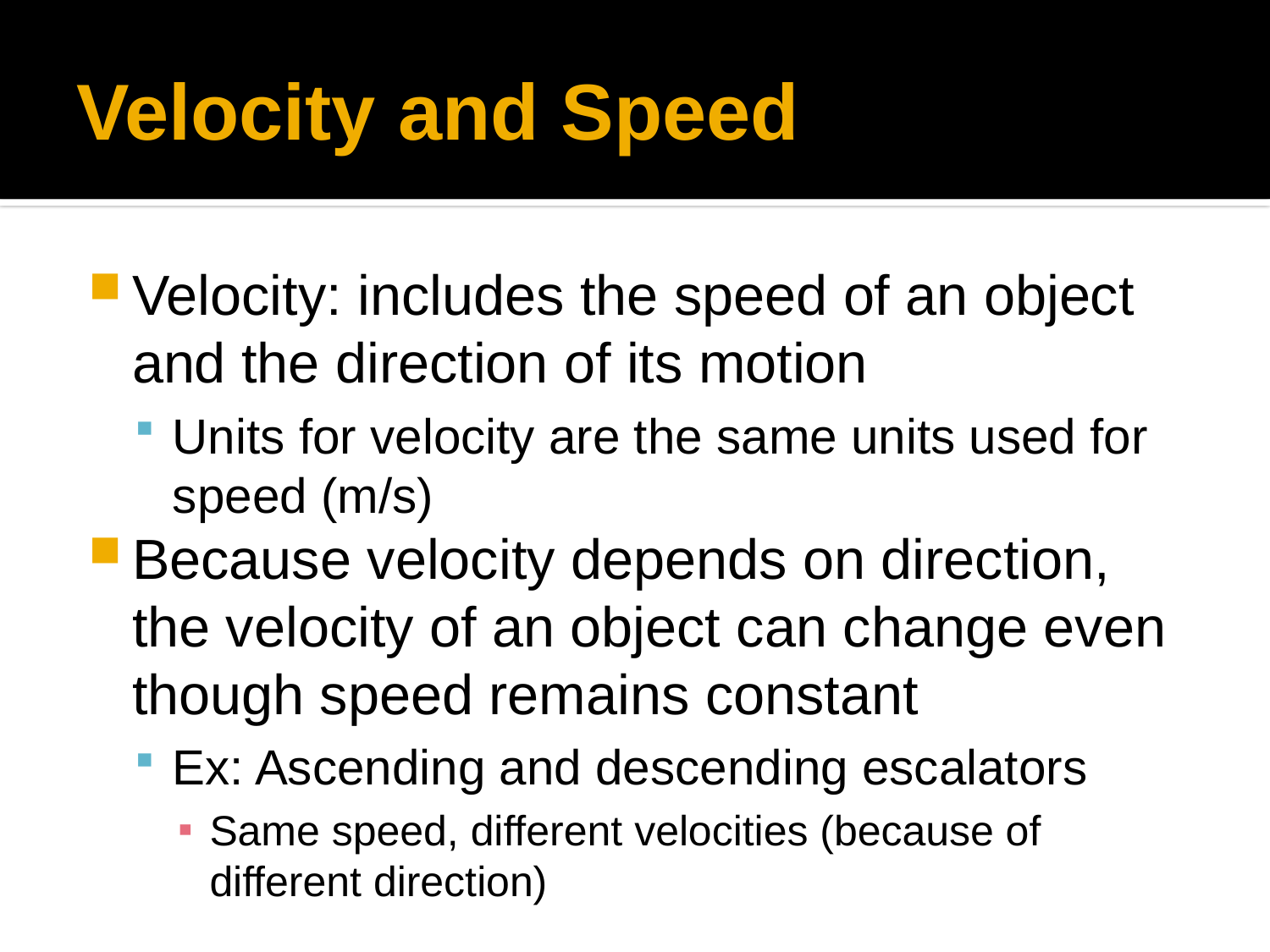

# Velocity and Speed
Velocity: includes the speed of an object and the direction of its motion
Units for velocity are the same units used for speed (m/s)
Because velocity depends on direction, the velocity of an object can change even though speed remains constant
Ex: Ascending and descending escalators
Same speed, different velocities (because of different direction)